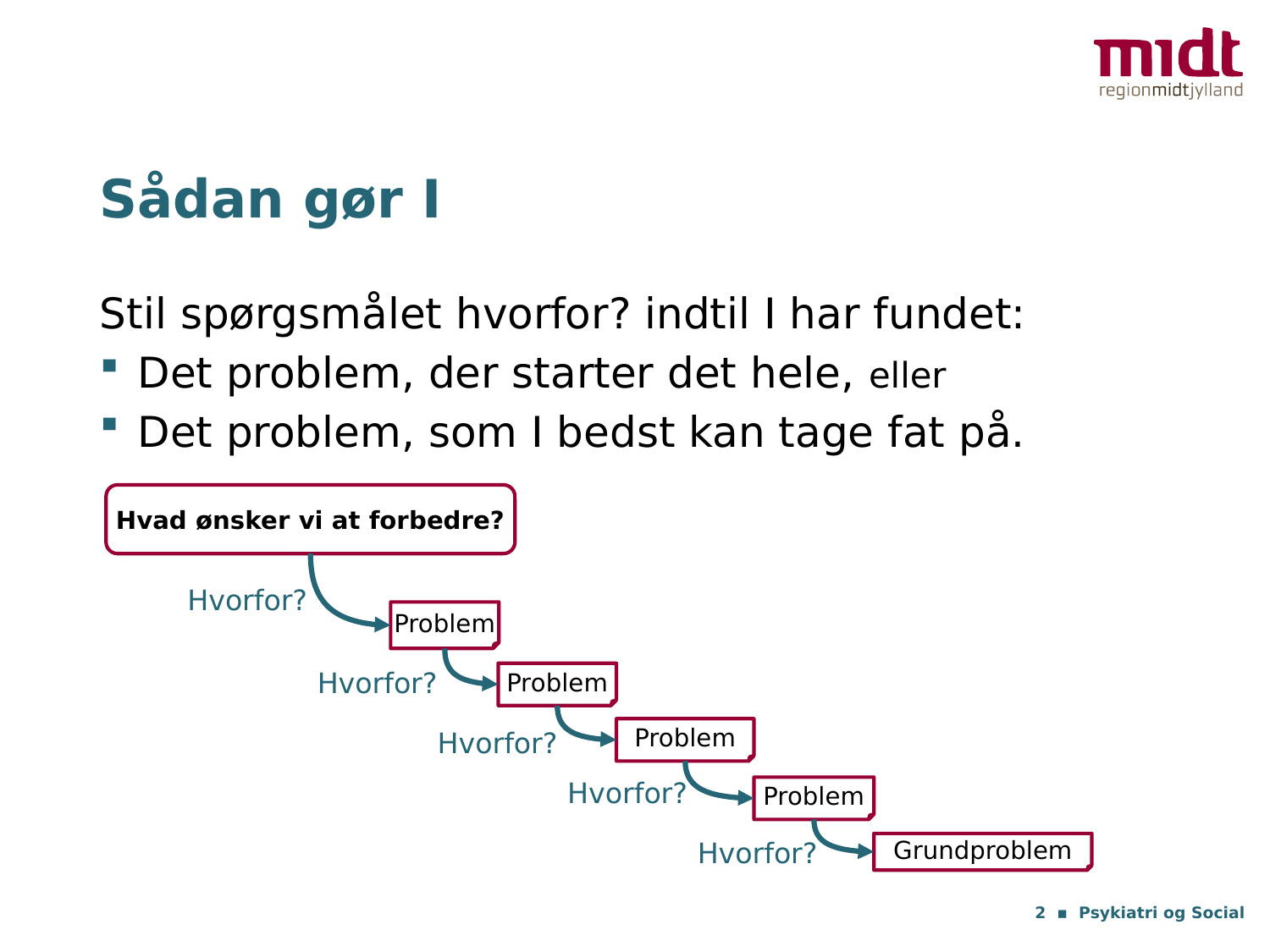

# Sådan gør I
Stil spørgsmålet hvorfor? indtil I har fundet:
Det problem, der starter det hele, eller
Det problem, som I bedst kan tage fat på.

Hvad ønsker vi at forbedre?

Hvorfor?
Problem
Hvorfor?
Problem
Problem
Hvorfor?
Hvorfor?
Problem
Hvorfor?
Grundproblem
2  ▪  Psykiatri og Social